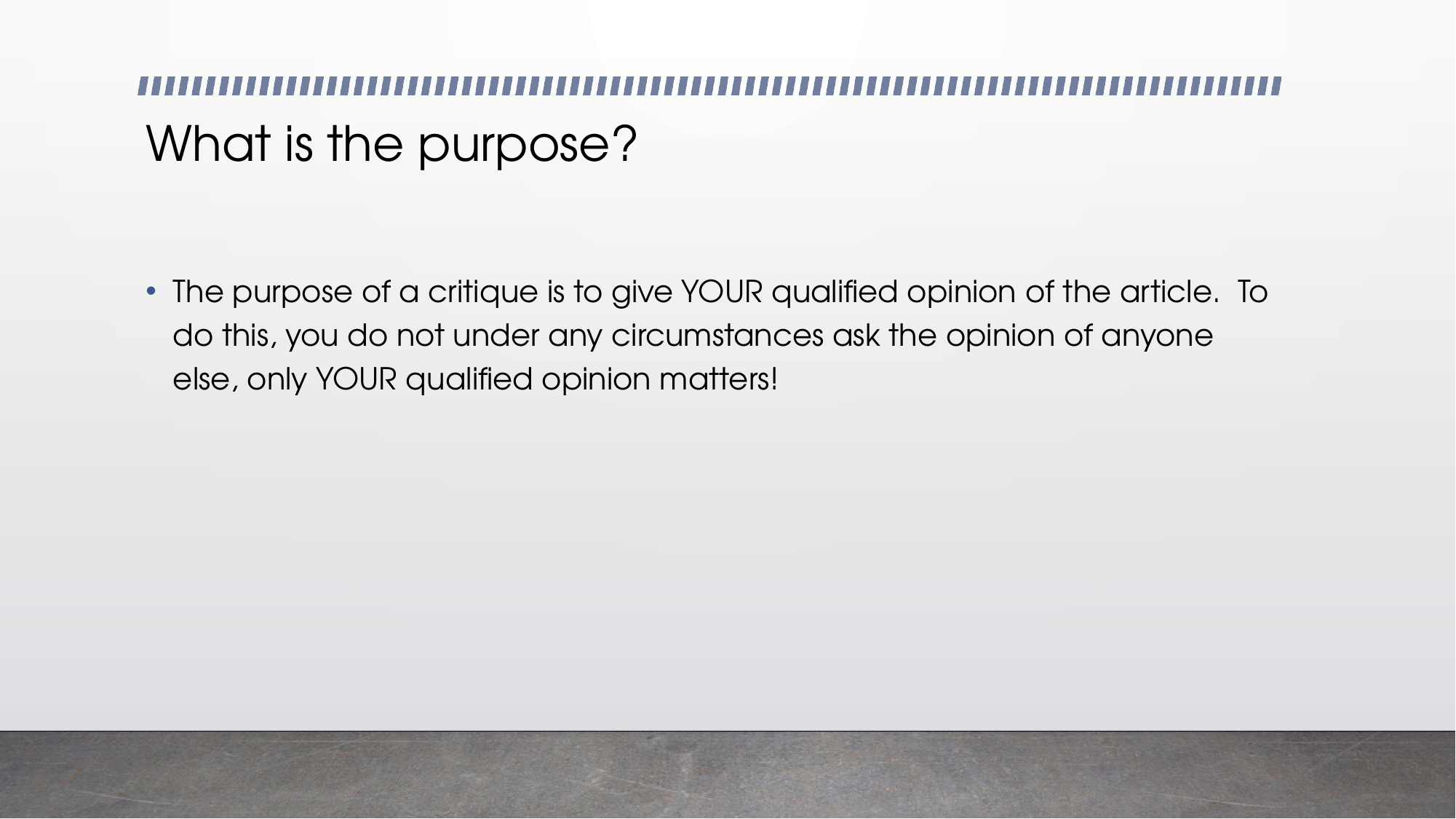

# What is the purpose?
The purpose of a critique is to give YOUR qualified opinion of the article.  To do this, you do not under any circumstances ask the opinion of anyone else, only YOUR qualified opinion matters!